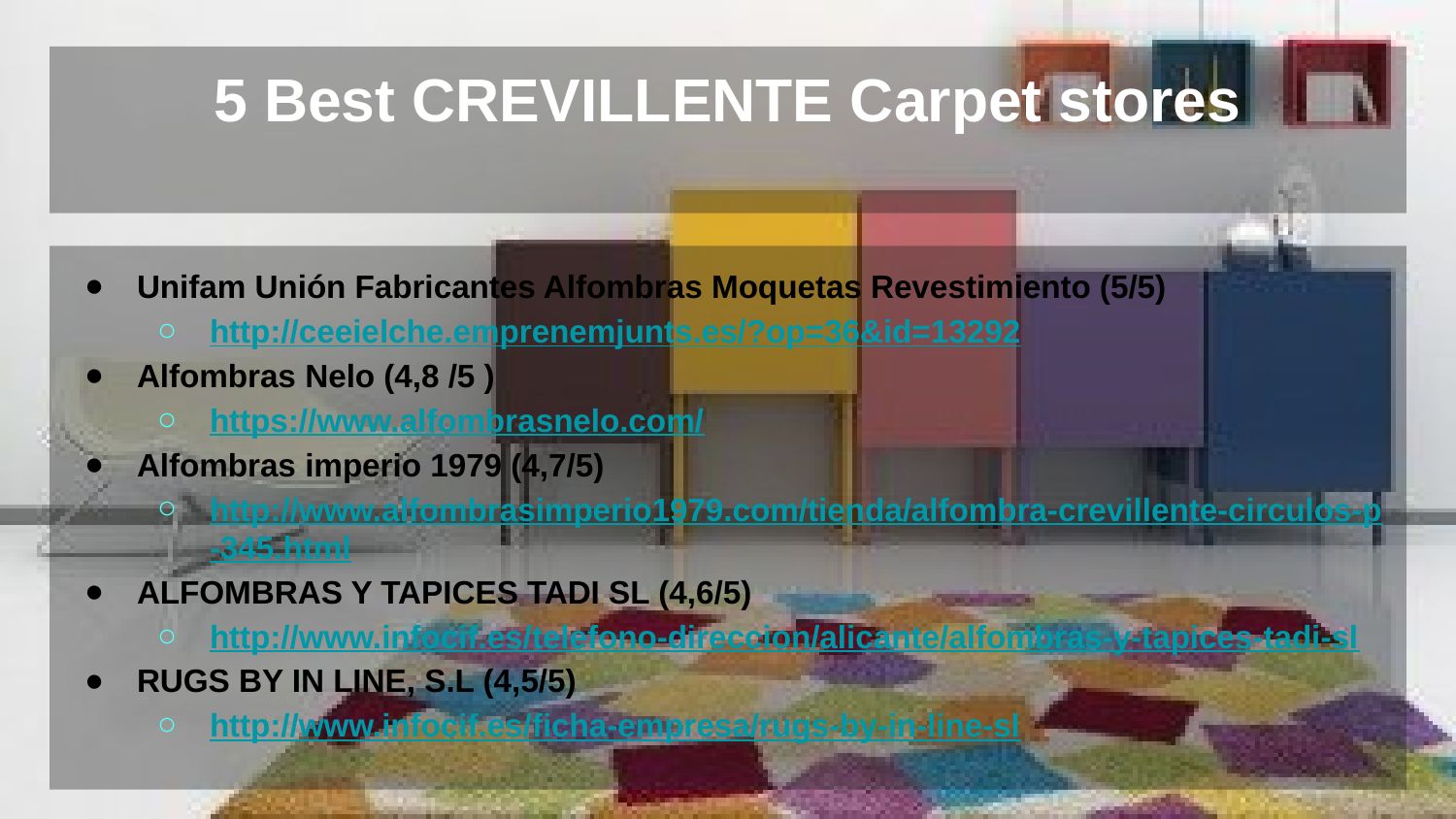

# 5 Best CREVILLENTE Carpet stores
Unifam Unión Fabricantes Alfombras Moquetas Revestimiento (5/5)
http://ceeielche.emprenemjunts.es/?op=36&id=13292
Alfombras Nelo (4,8 /5 )
https://www.alfombrasnelo.com/
Alfombras imperio 1979 (4,7/5)
http://www.alfombrasimperio1979.com/tienda/alfombra-crevillente-circulos-p-345.html
ALFOMBRAS Y TAPICES TADI SL (4,6/5)
http://www.infocif.es/telefono-direccion/alicante/alfombras-y-tapices-tadi-sl
RUGS BY IN LINE, S.L (4,5/5)
http://www.infocif.es/ficha-empresa/rugs-by-in-line-sl